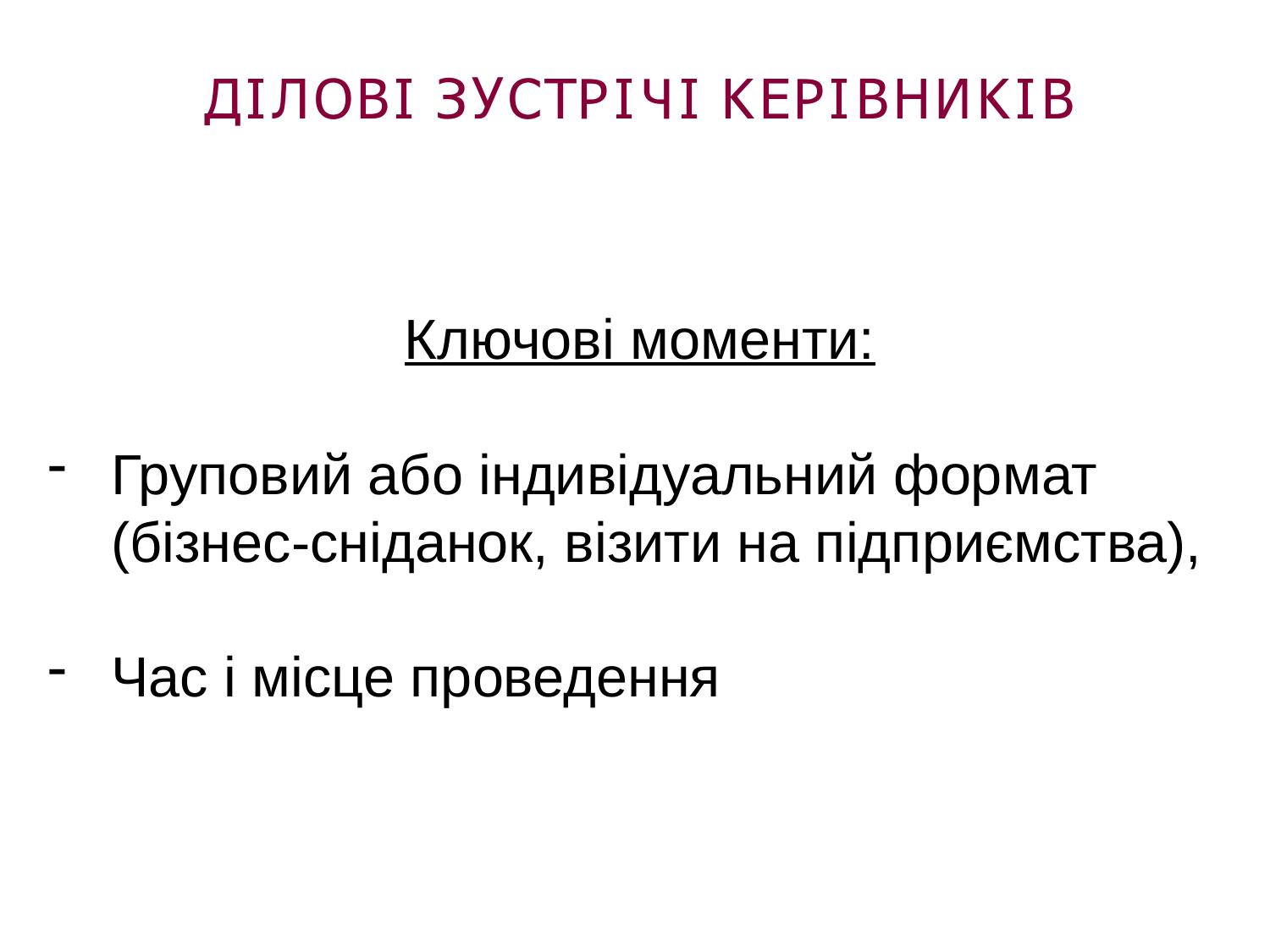

# ділові зустрічі керівників

Ключові моменти:

Груповий або індивідуальний формат (бізнес-сніданок, візити на підприємства),

Час і місце проведення